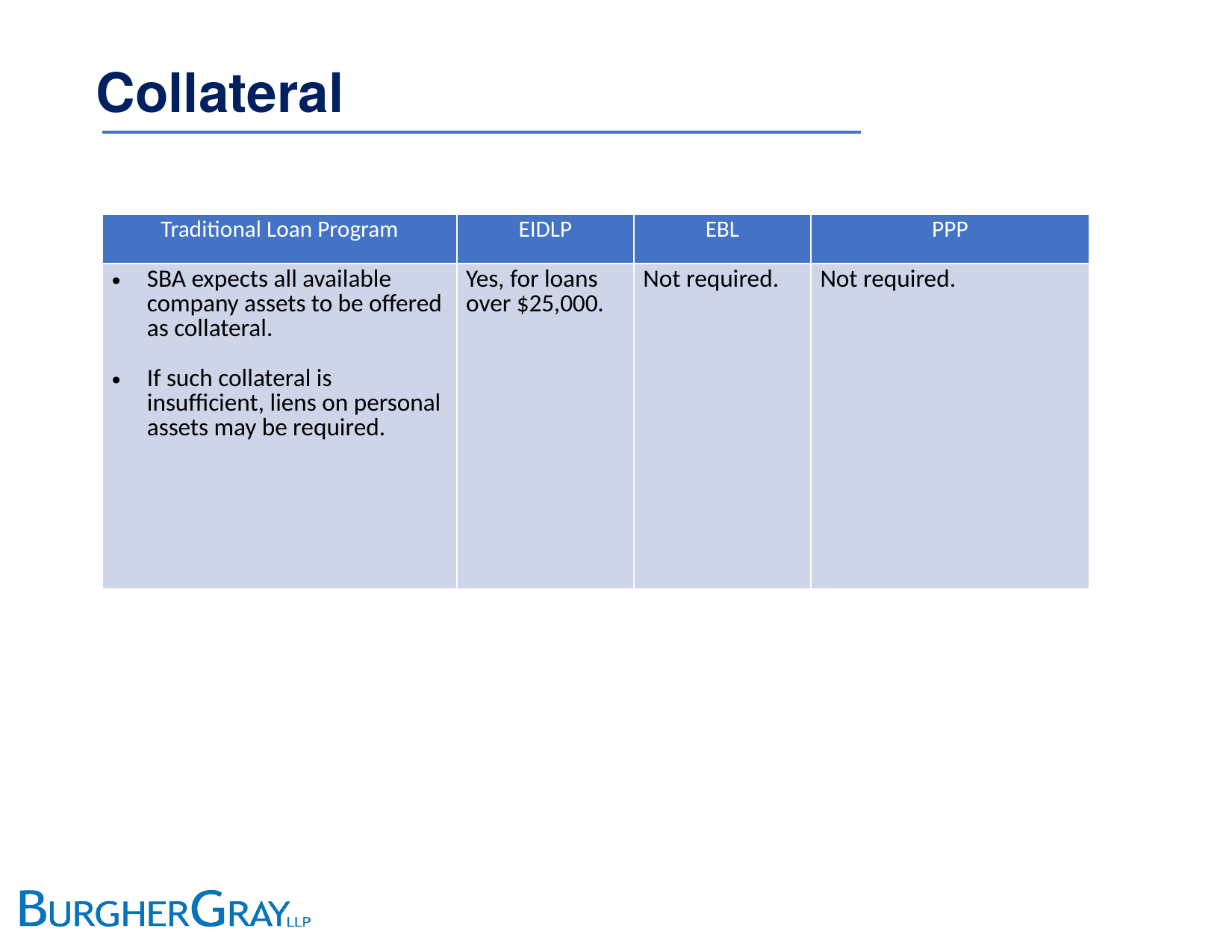

# Collateral
| Traditional Loan Program | EIDLP | EBL | PPP |
| --- | --- | --- | --- |
| SBA expects all available company assets to be offered as collateral. If such collateral is insufficient, liens on personal assets may be required. | Yes, for loans over $25,000. | Not required. | Not required. |